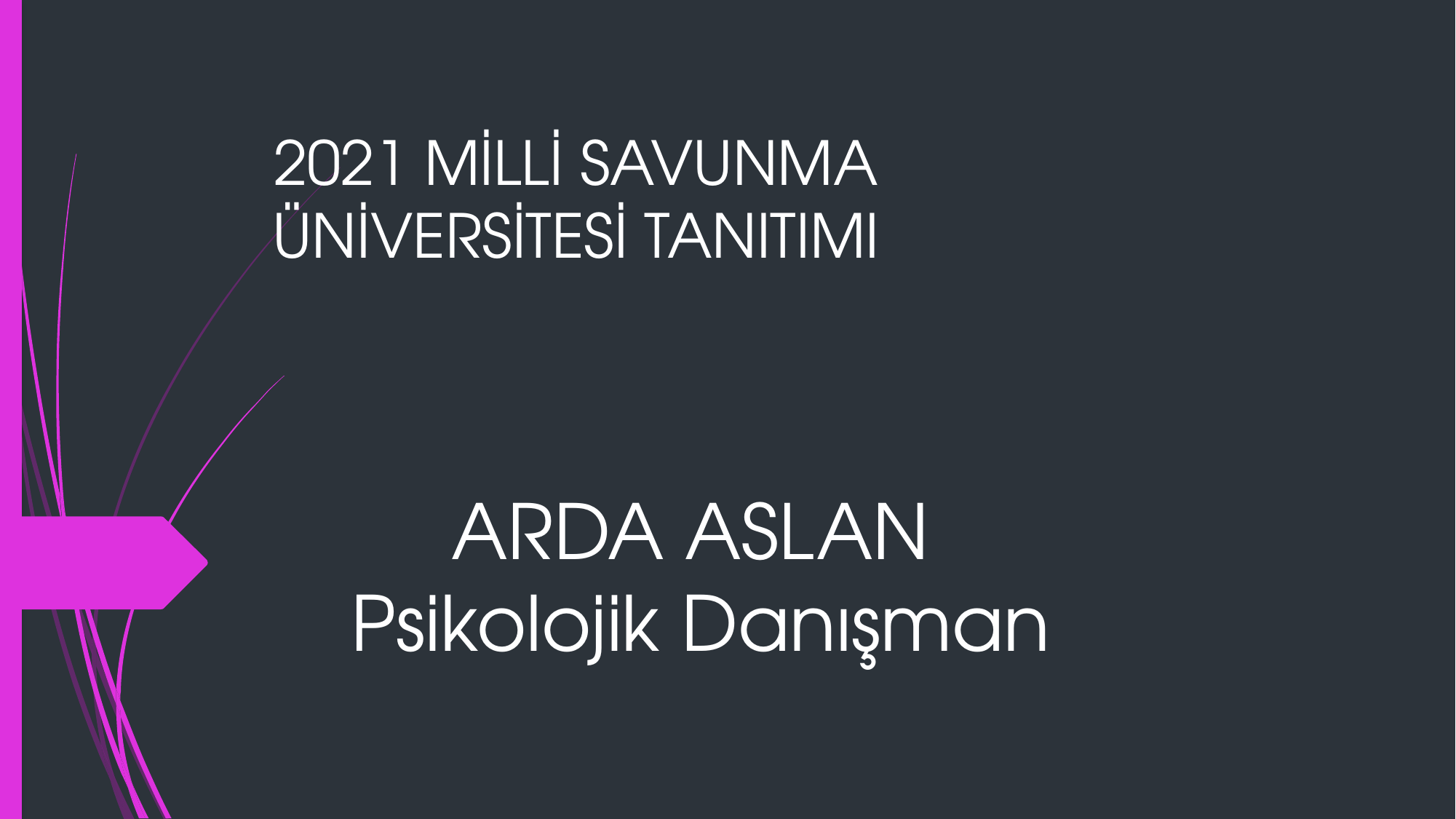

2021 MİLLİ SAVUNMA ÜNİVERSİTESİ TANITIMI
# ARDA ASLAN Psikolojik Danışman